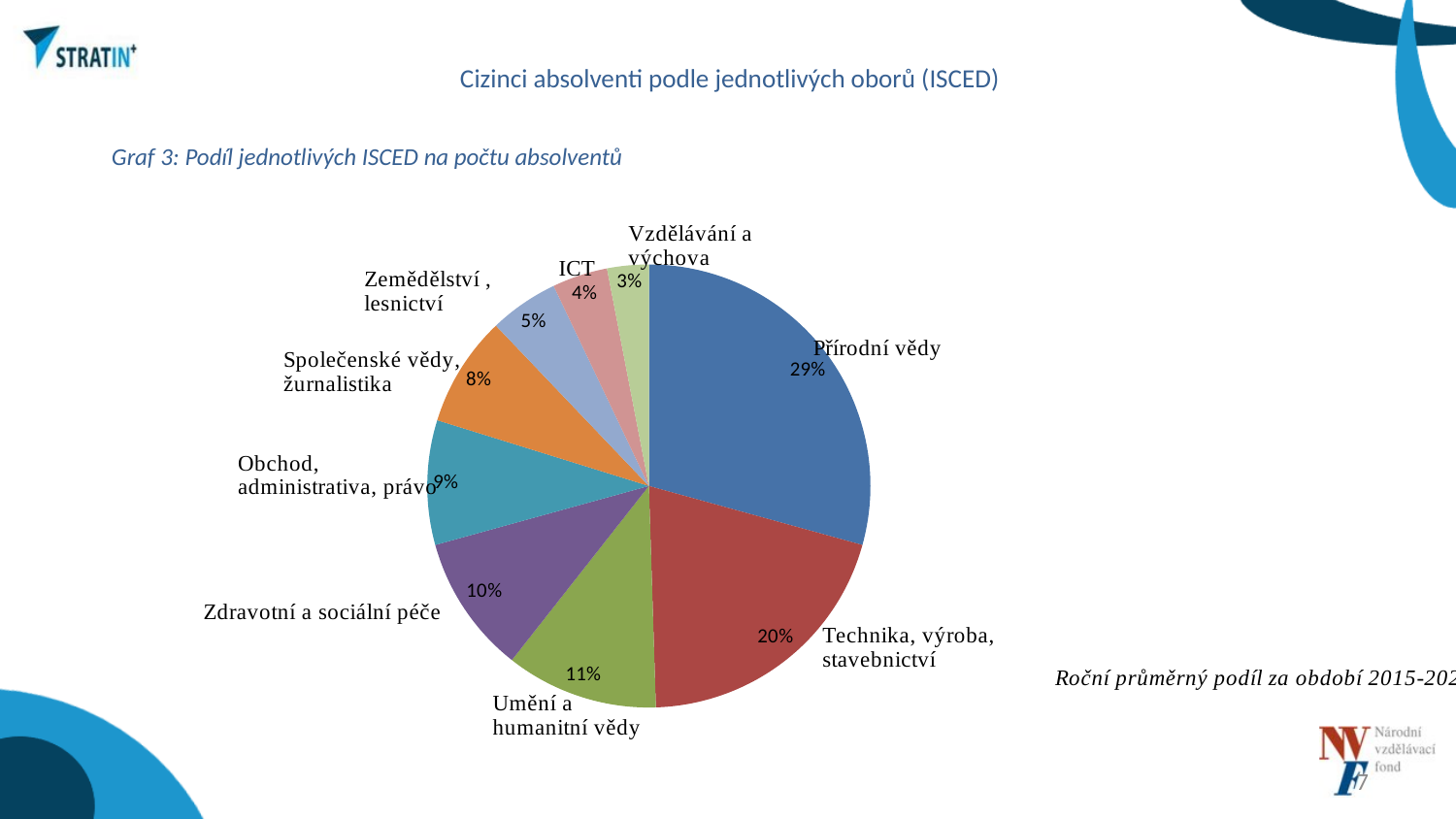

# Cizinci absolventi podle jednotlivých oborů (ISCED)
Graf 3: Podíl jednotlivých ISCED na počtu absolventů

### Chart

| Category |  |
|---|---|
| Přírodní vědy, matematika, statistika | 0.29000000000000026 |
| Technika, výroba, stavebnictví  | 0.2 |
| Umění a humanitní vědy  | 0.11 |
| Zdravotní a sociální péče  | 0.1 |
| Obchod, administrativa, právo  | 0.09000000000000002 |
| Společenské vědy, žurnalistika | 0.08000000000000004 |
| Zemědělství, lesnictví   | 0.05 |
| ICT  | 0.04000000000000002 |
| Vzdělávání a výchova  | 0.030000000000000002 |
7